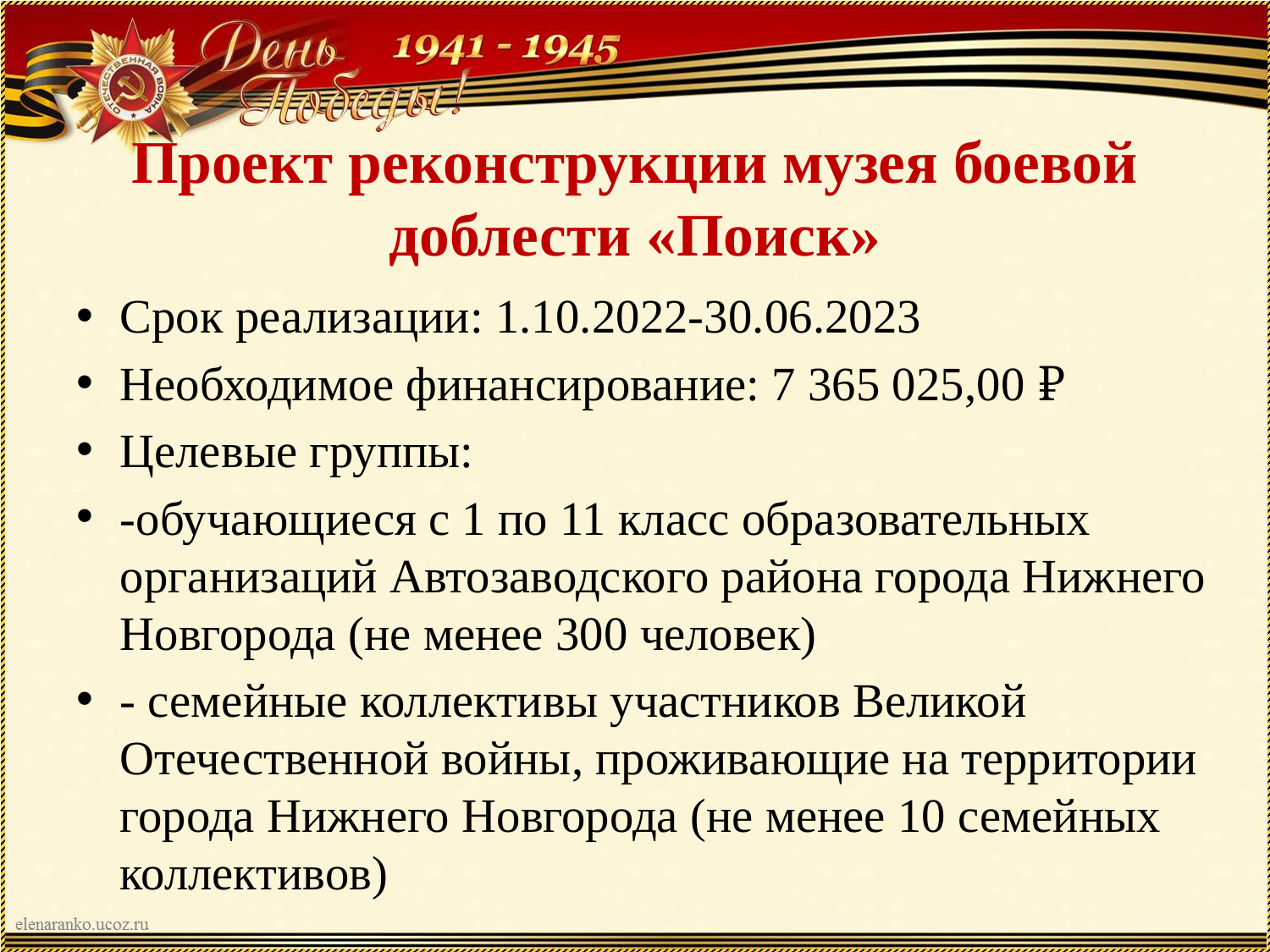

# Проект реконструкции музея боевой доблести «Поиск»
Срок реализации: 1.10.2022-30.06.2023
Необходимое финансирование: 7 365 025,00 ₽
Целевые группы:
-обучающиеся с 1 по 11 класс образовательных организаций Автозаводского района города Нижнего Новгорода (не менее 300 человек)
- семейные коллективы участников Великой Отечественной войны, проживающие на территории города Нижнего Новгорода (не менее 10 семейных коллективов)